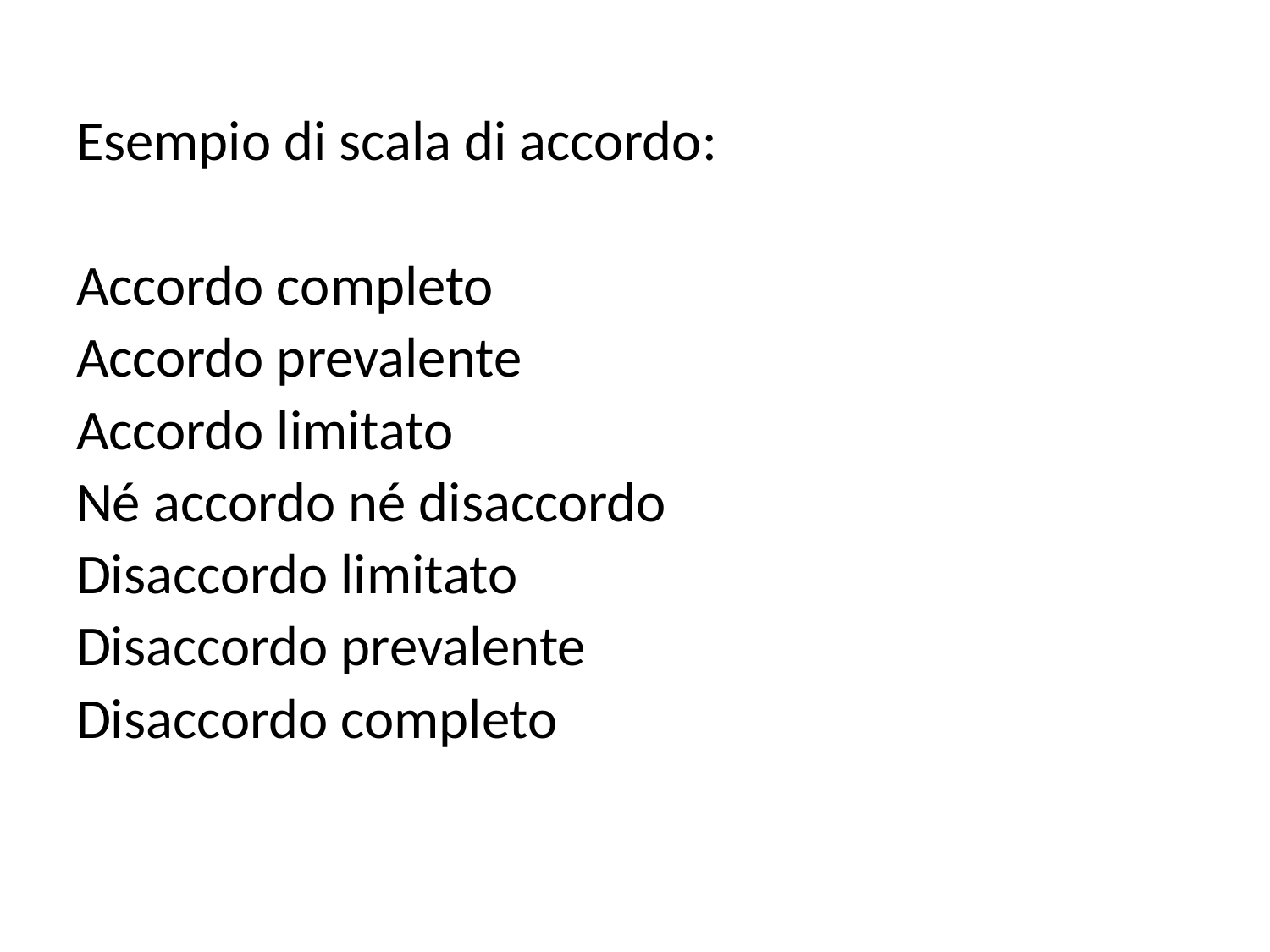

Esempio di scala di accordo:

Accordo completo
Accordo prevalente
Accordo limitato
Né accordo né disaccordo
Disaccordo limitato
Disaccordo prevalente
Disaccordo completo